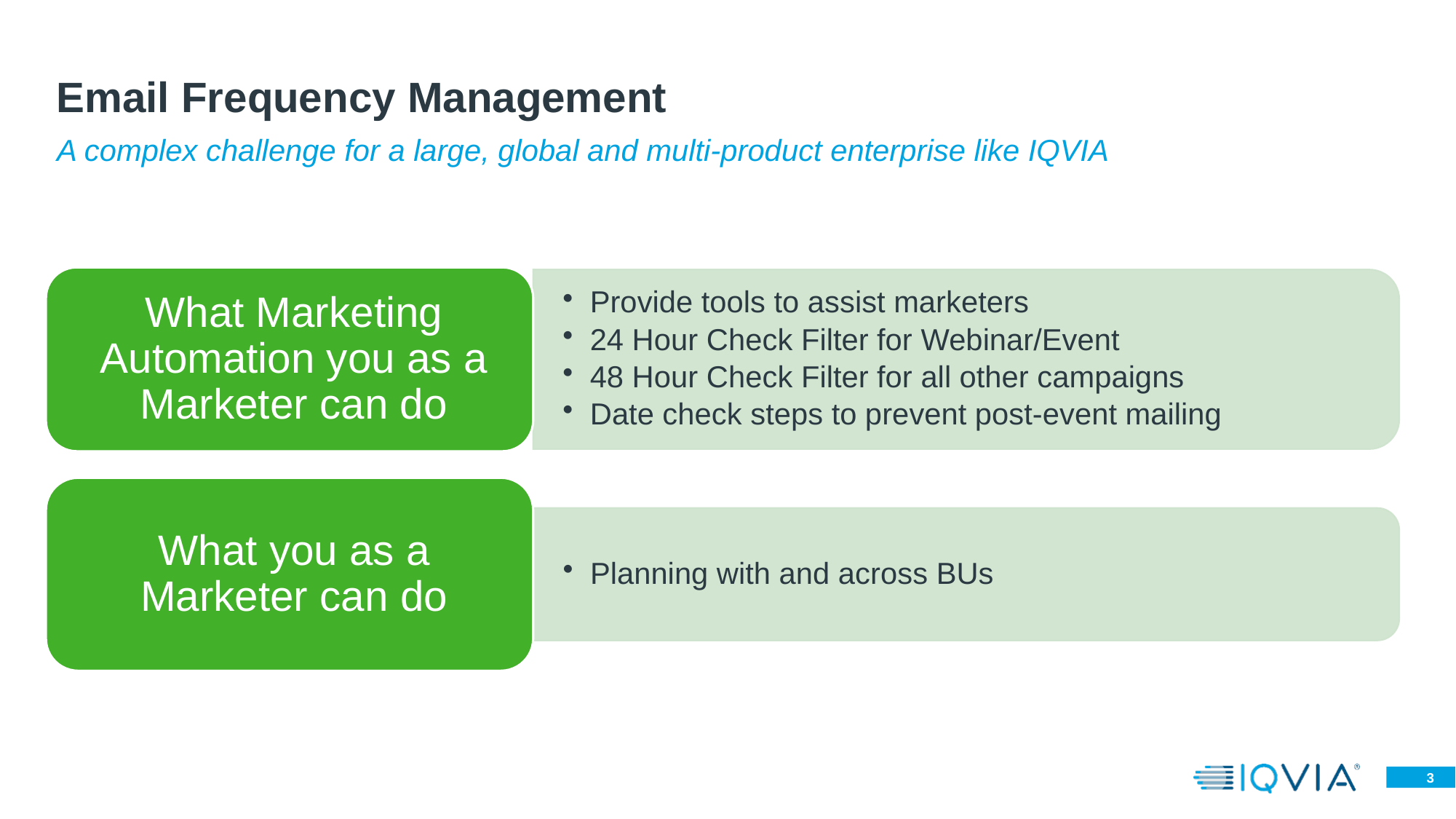

# Email Frequency Management
A complex challenge for a large, global and multi-product enterprise like IQVIA
Provide tools to assist marketers
24 Hour Check Filter for Webinar/Event
48 Hour Check Filter for all other campaigns
Date check steps to prevent post-event mailing
What Marketing Automation you as a Marketer can do
Planning with and across BUs
What you as a Marketer can do